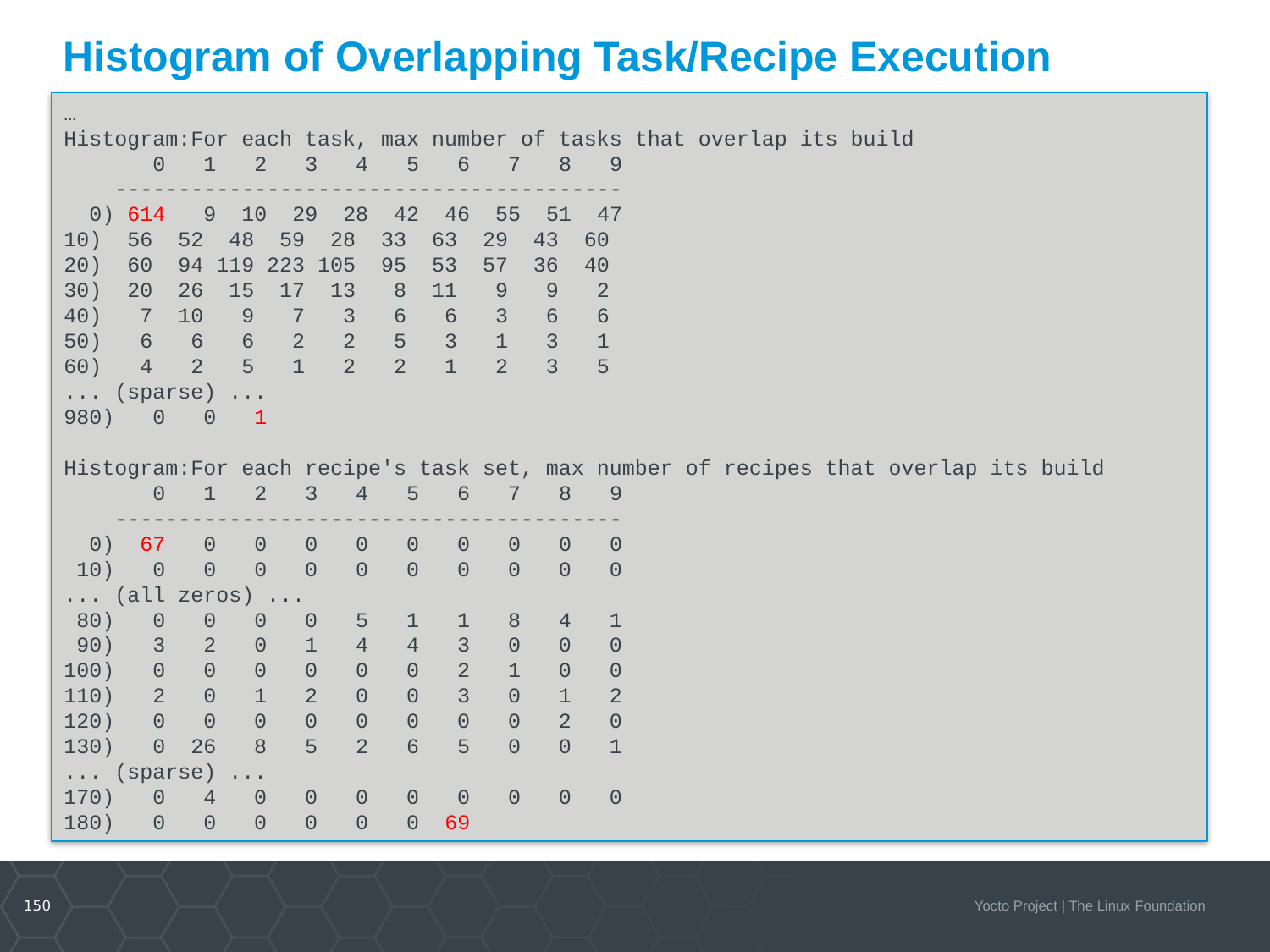

# Histogram of Overlapping Task/Recipe Execution
…
Histogram:For each task, max number of tasks that overlap its build
       0   1   2   3   4   5   6   7   8   9
    ----------------------------------------
  0) 614   9  10  29  28  42  46  55  51  47
10)  56  52  48  59  28  33  63  29  43  60
20)  60  94 119 223 105  95  53  57  36  40
30)  20  26  15  17  13   8  11   9   9   2
40)   7  10   9   7   3   6   6   3   6   6
50)   6   6   6   2   2   5   3   1   3   1
60)   4   2   5   1   2   2   1   2   3   5
... (sparse) ...
980)   0   0   1

Histogram:For each recipe's task set, max number of recipes that overlap its build
       0   1   2   3   4   5   6   7   8   9
    ----------------------------------------
  0)  67   0   0   0   0   0   0   0   0   0
 10)   0   0   0   0   0   0   0   0   0   0
... (all zeros) ...
 80)   0   0   0   0   5   1   1   8   4   1
 90)   3   2   0   1   4   4   3   0   0   0
100)   0   0   0   0   0   0   2   1   0   0
110)   2   0   1   2   0   0   3   0   1   2
120)   0   0   0   0   0   0   0   0   2   0
130)   0  26   8   5   2   6   5   0   0   1
... (sparse) ...
170)   0   4   0   0   0   0   0   0   0   0
180)   0   0   0   0   0   0  69